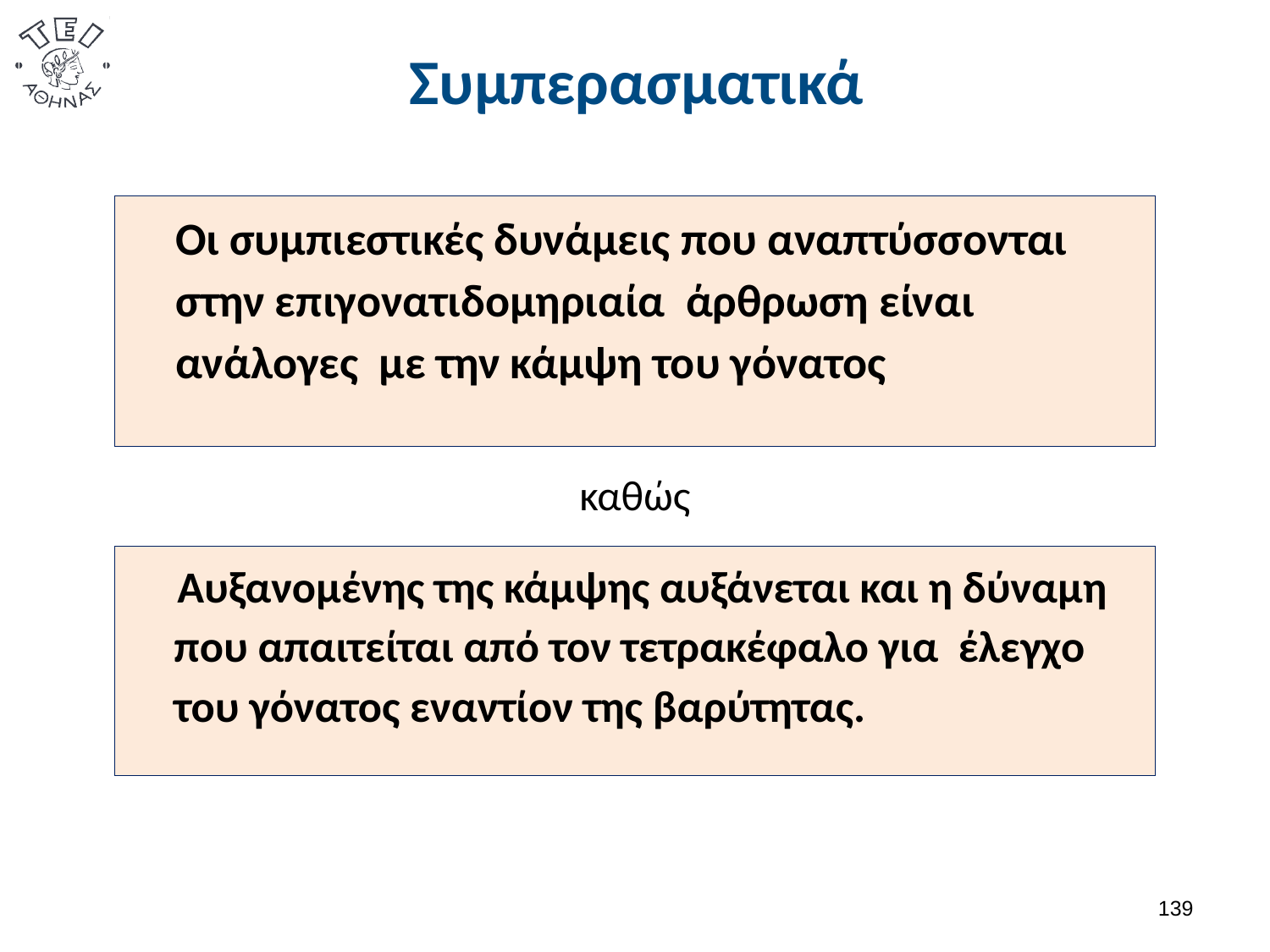

# Συμπερασματικά
     Οι συμπιεστικές δυνάμεις που αναπτύσσονται στην επιγονατιδομηριαία  άρθρωση είναι ανάλογες  με την κάμψη του γόνατος
καθώς
     Αυξανομένης της κάμψης αυξάνεται και η δύναμη που απαιτείται από τον τετρακέφαλο για  έλεγχο του γόνατος εναντίον της βαρύτητας.

139